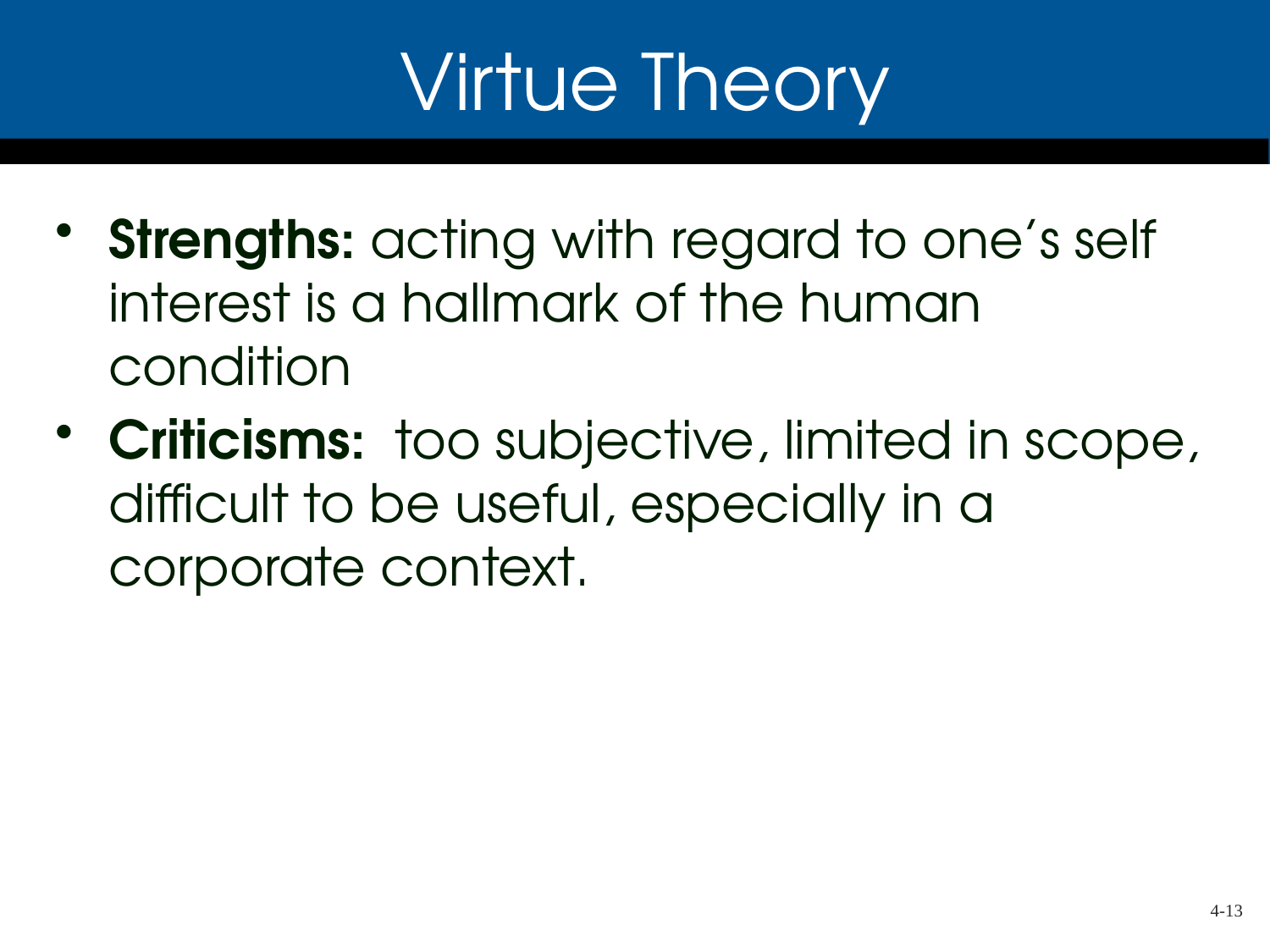

# Virtue Theory
Strengths: acting with regard to one’s self interest is a hallmark of the human condition
Criticisms:  too subjective, limited in scope, difficult to be useful, especially in a corporate context.